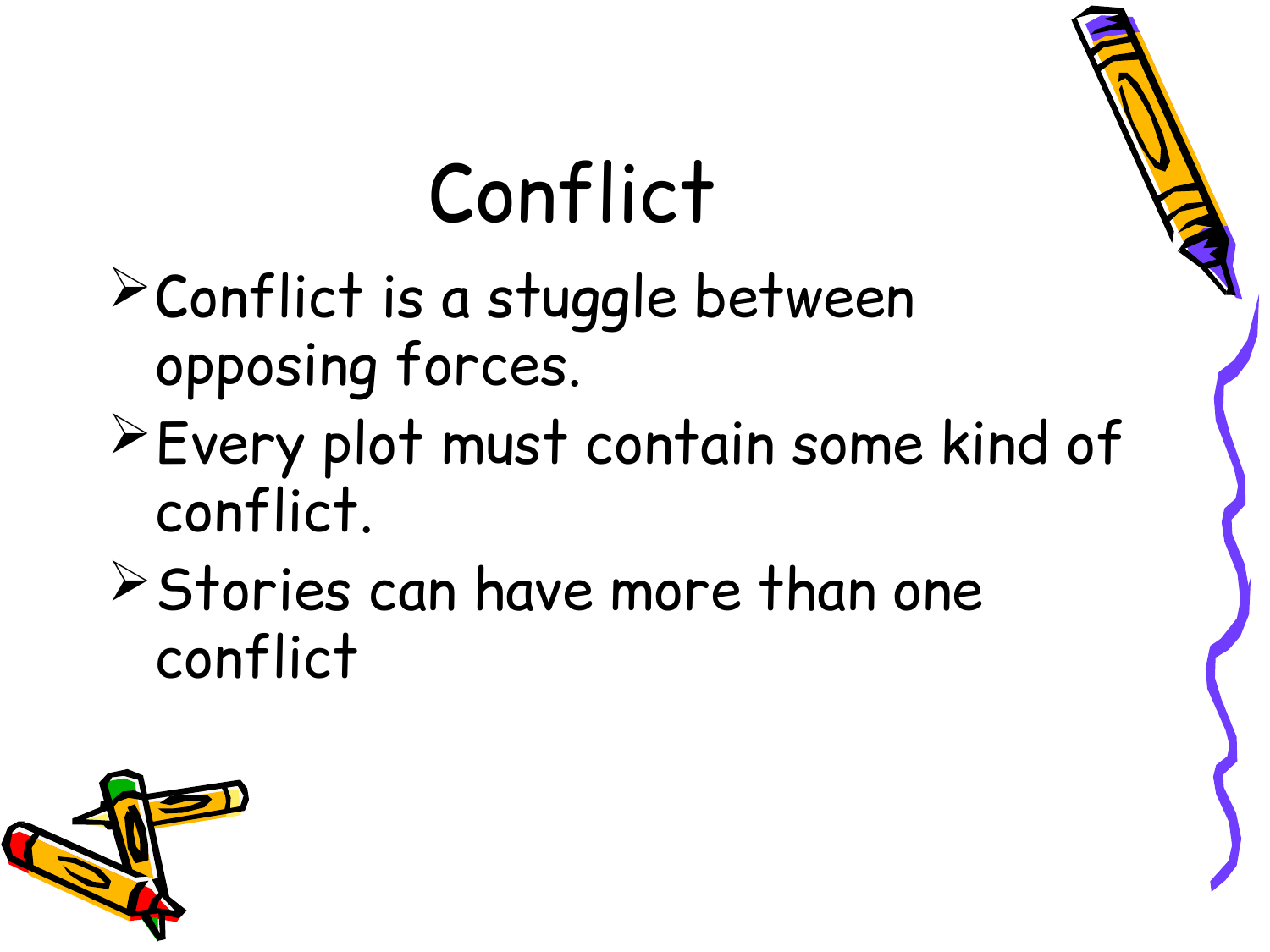

# Conflict
Conflict is a stuggle between opposing forces.
Every plot must contain some kind of conflict.
Stories can have more than one conflict